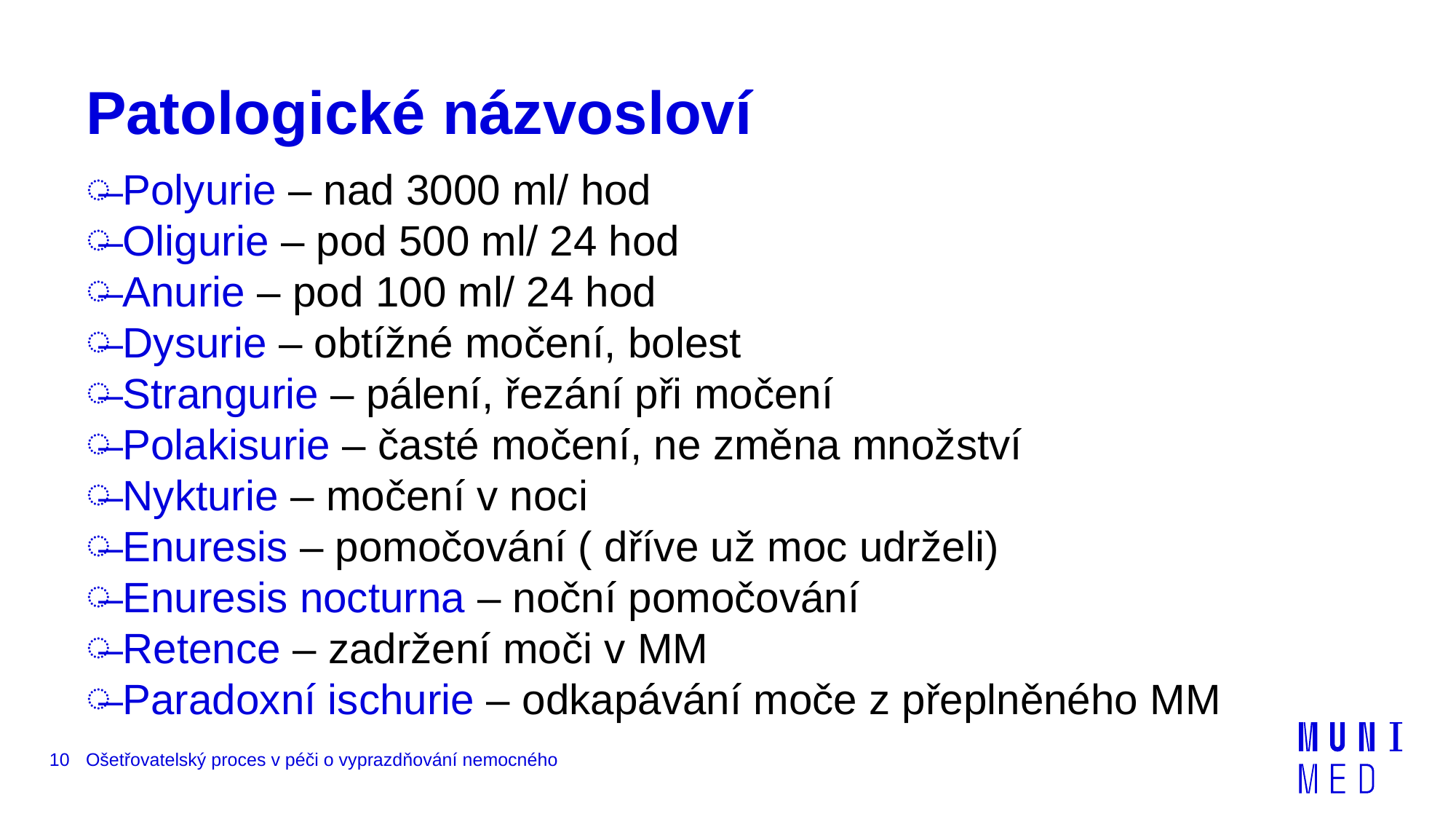

# Patologické názvosloví
 Polyurie – nad 3000 ml/ hod
 Oligurie – pod 500 ml/ 24 hod
 Anurie – pod 100 ml/ 24 hod
 Dysurie – obtížné močení, bolest
 Strangurie – pálení, řezání při močení
 Polakisurie – časté močení, ne změna množství
 Nykturie – močení v noci
 Enuresis – pomočování ( dříve už moc udrželi)
 Enuresis nocturna – noční pomočování
 Retence – zadržení moči v MM
 Paradoxní ischurie – odkapávání moče z přeplněného MM

10
Ošetřovatelský proces v péči o vyprazdňování nemocného